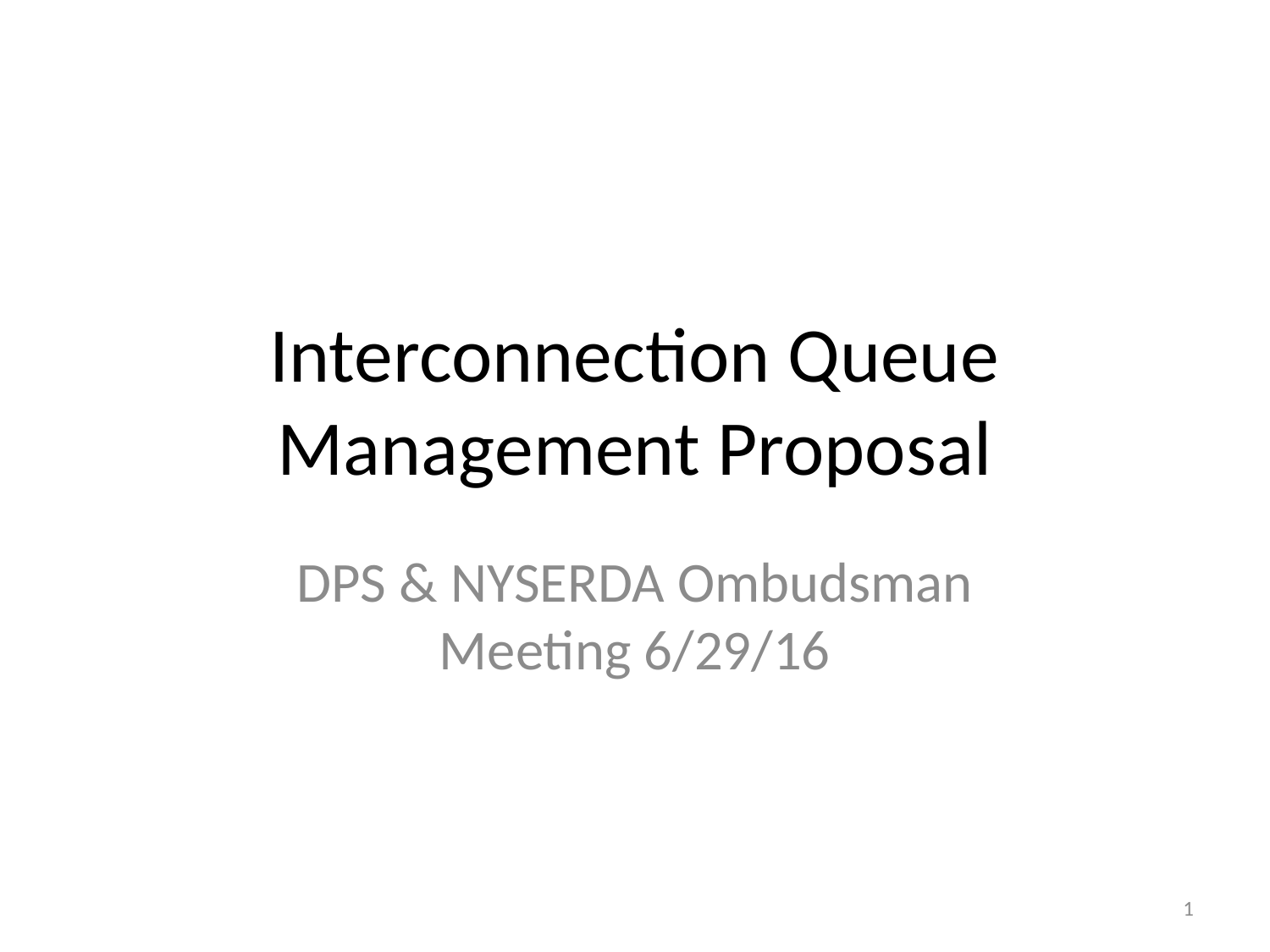

# Interconnection Queue Management Proposal
DPS & NYSERDA Ombudsman Meeting 6/29/16
1